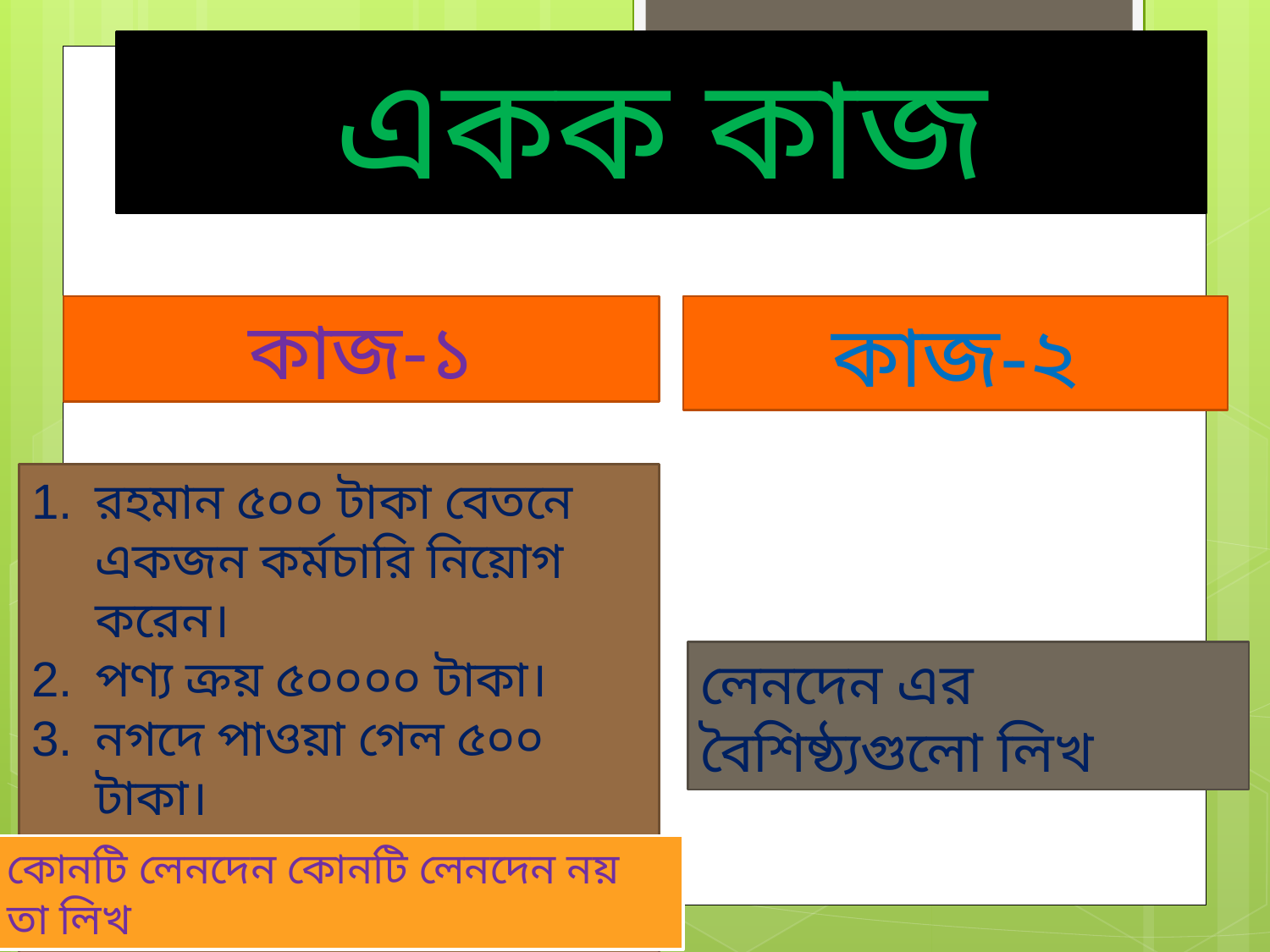

একক কাজ
কাজ-১
কাজ-২
রহমান ৫০০ টাকা বেতনে একজন কর্মচারি নিয়োগ করেন।
পণ্য ক্রয় ৫০০০০ টাকা।
নগদে পাওয়া গেল ৫০০ টাকা।
ফরমায়েশ পাওয়া গেল ৩০০০ টাকা।

লেনদেন এর বৈশিষ্ঠ্যগুলো লিখ
কোনটি লেনদেন কোনটি লেনদেন নয় তা লিখ